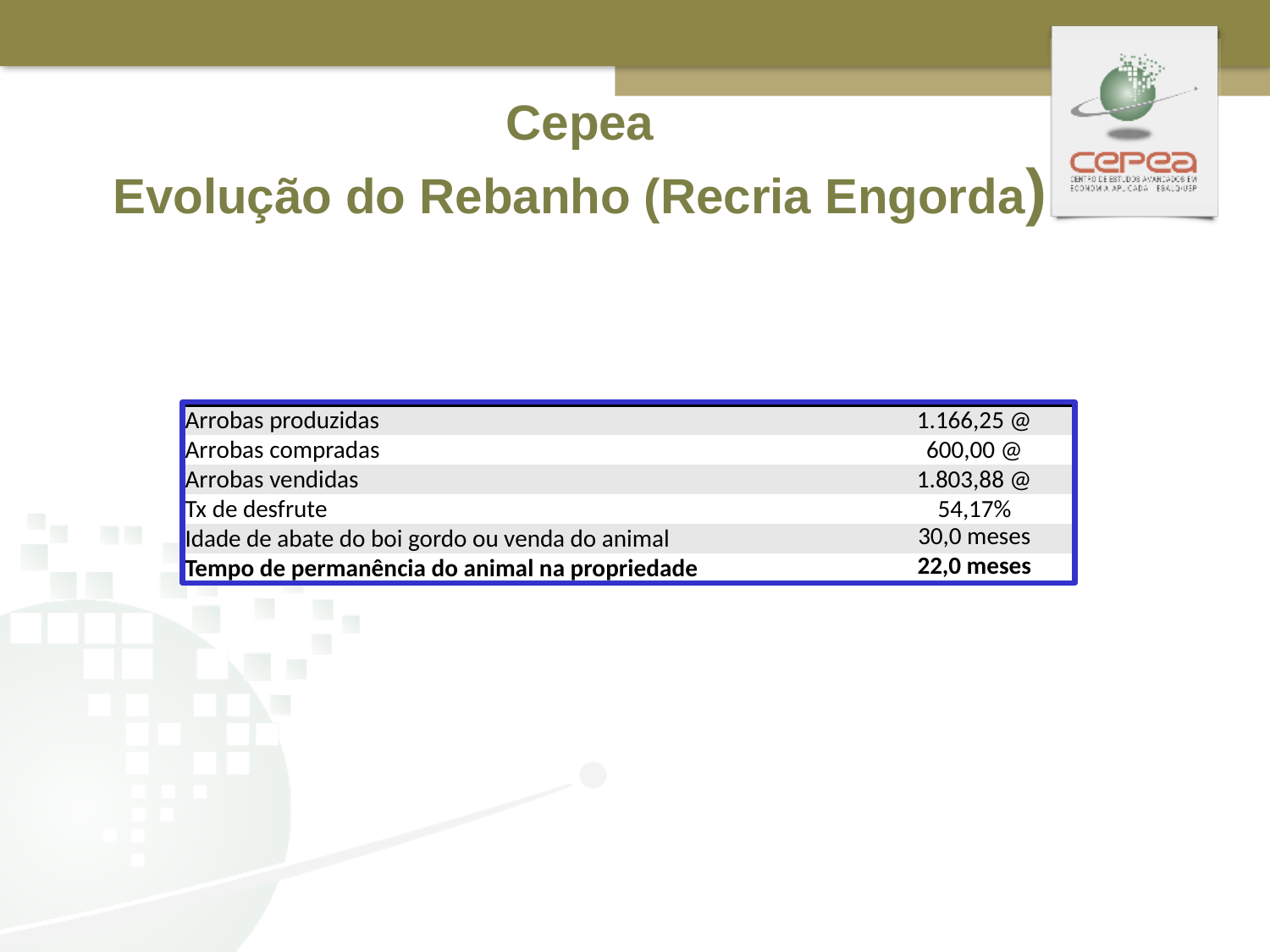

Cepea
Evolução do Rebanho (Recria Engorda)

| Arrobas produzidas | 1.166,25 @ |
| --- | --- |
| Arrobas compradas | 600,00 @ |
| Arrobas vendidas | 1.803,88 @ |
| Tx de desfrute | 54,17% |
| Idade de abate do boi gordo ou venda do animal | 30,0 meses |
| Tempo de permanência do animal na propriedade | 22,0 meses |